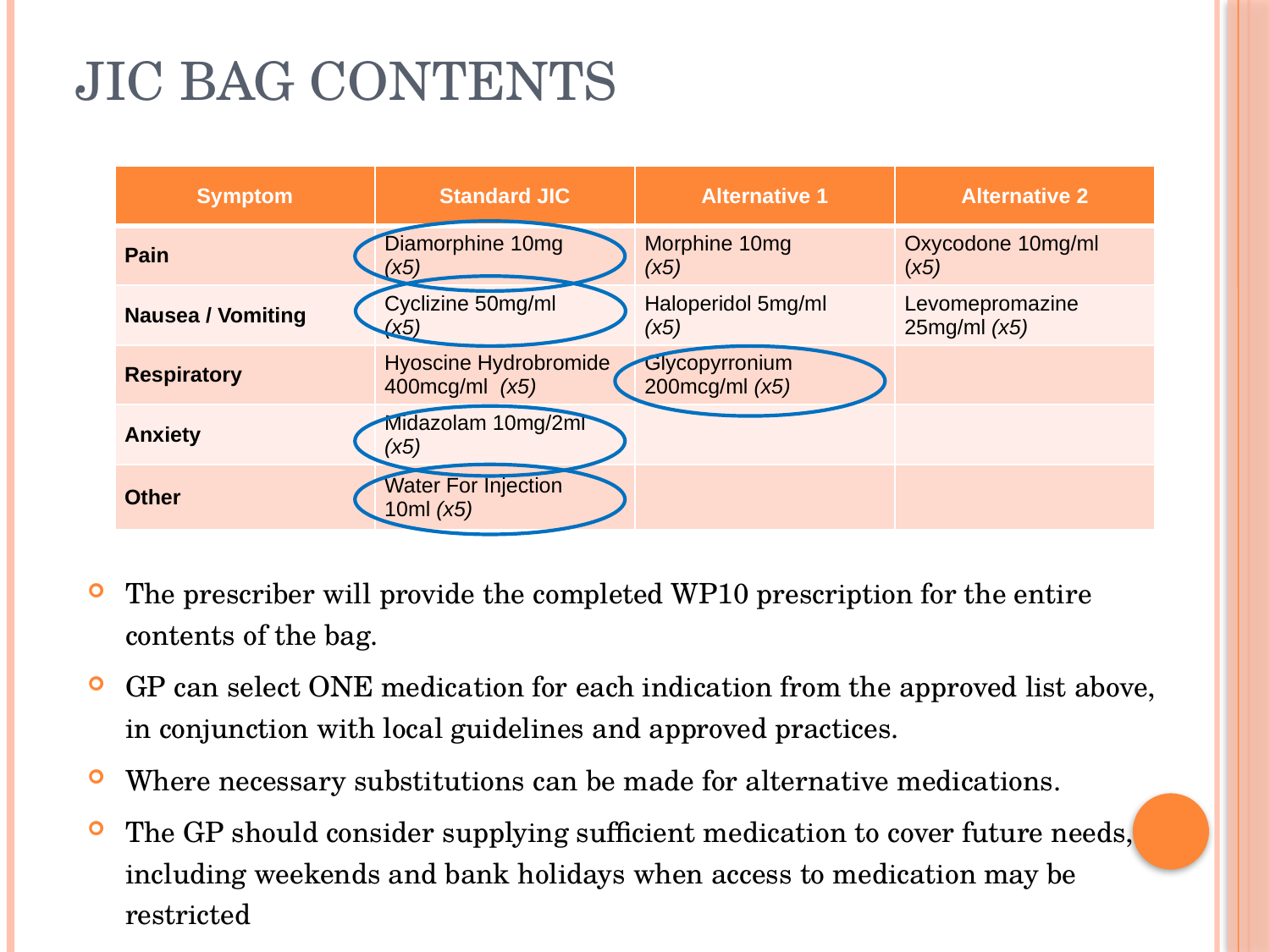

# JIC Bag Contents
| Symptom | Standard JIC | Alternative 1 | Alternative 2 |
| --- | --- | --- | --- |
| Pain | Diamorphine 10mg (x5) | Morphine 10mg (x5) | Oxycodone 10mg/ml (x5) |
| Nausea / Vomiting | Cyclizine 50mg/ml (x5) | Haloperidol 5mg/ml (x5) | Levomepromazine 25mg/ml (x5) |
| Respiratory | Hyoscine Hydrobromide 400mcg/ml (x5) | Glycopyrronium 200mcg/ml (x5) |  |
| Anxiety | Midazolam 10mg/2ml (x5) |  |  |
| Other | Water For Injection 10ml (x5) |  |  |

The prescriber will provide the completed WP10 prescription for the entire contents of the bag.
GP can select ONE medication for each indication from the approved list above, in conjunction with local guidelines and approved practices.
Where necessary substitutions can be made for alternative medications.
The GP should consider supplying sufficient medication to cover future needs, including weekends and bank holidays when access to medication may be restricted